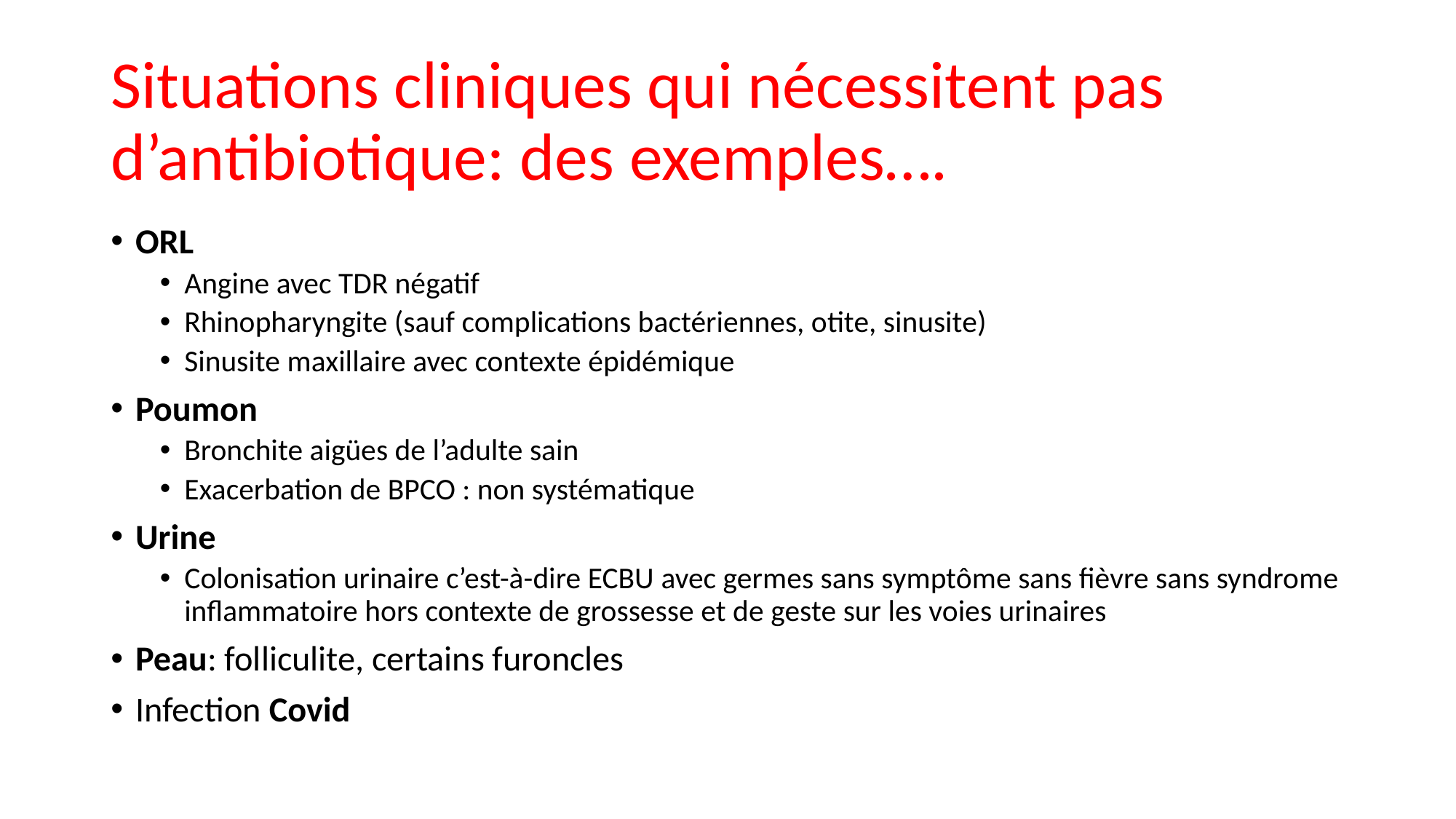

# Situations cliniques qui nécessitent pas d’antibiotique: des exemples….
ORL
Angine avec TDR négatif
Rhinopharyngite (sauf complications bactériennes, otite, sinusite)
Sinusite maxillaire avec contexte épidémique
Poumon
Bronchite aigües de l’adulte sain
Exacerbation de BPCO : non systématique
Urine
Colonisation urinaire c’est-à-dire ECBU avec germes sans symptôme sans fièvre sans syndrome inflammatoire hors contexte de grossesse et de geste sur les voies urinaires
Peau: folliculite, certains furoncles
Infection Covid